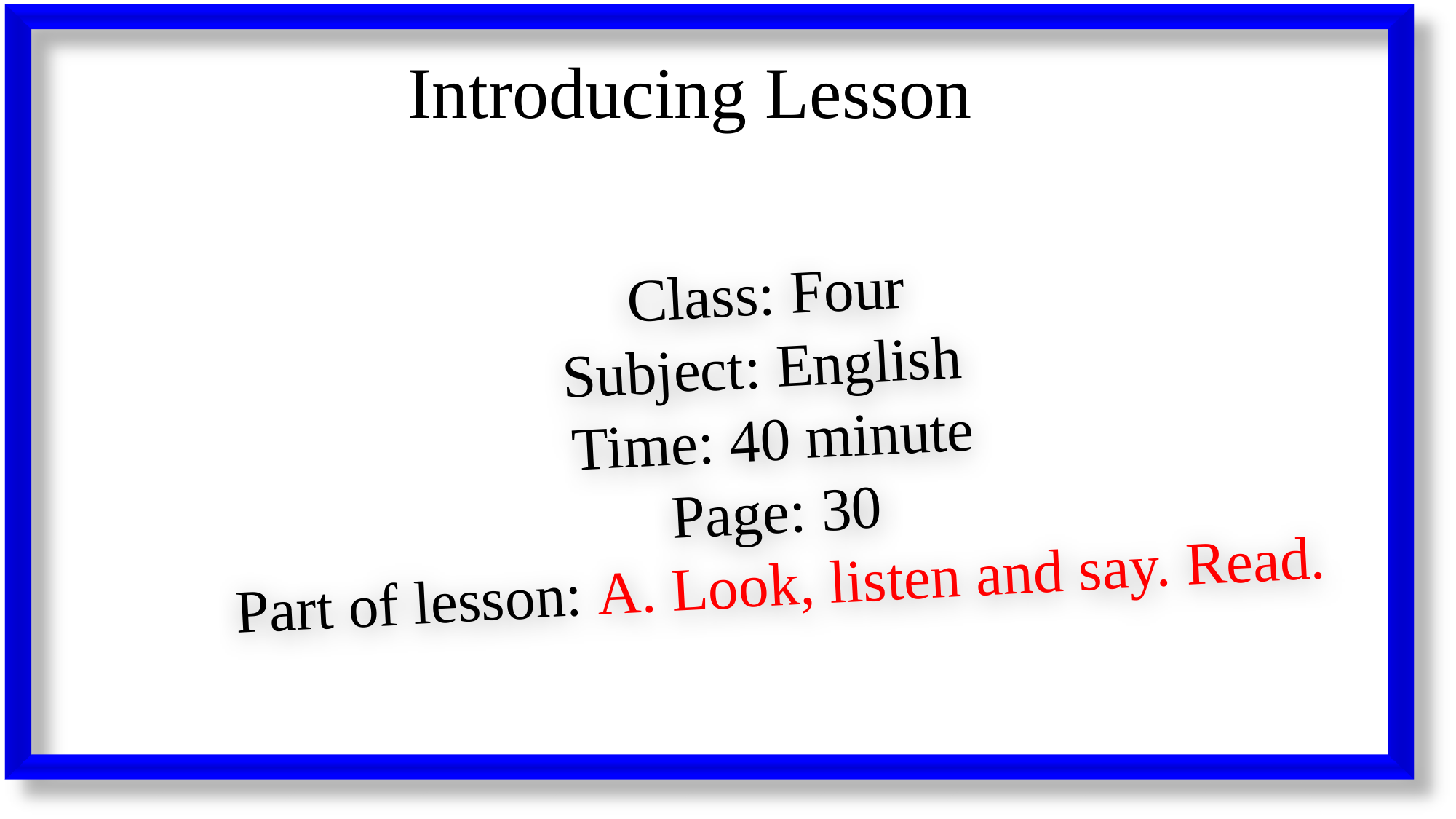

Introducing Lesson
Class: Four
Subject: English
Time: 40 minute
Page: 30
Part of lesson: A. Look, listen and say. Read.